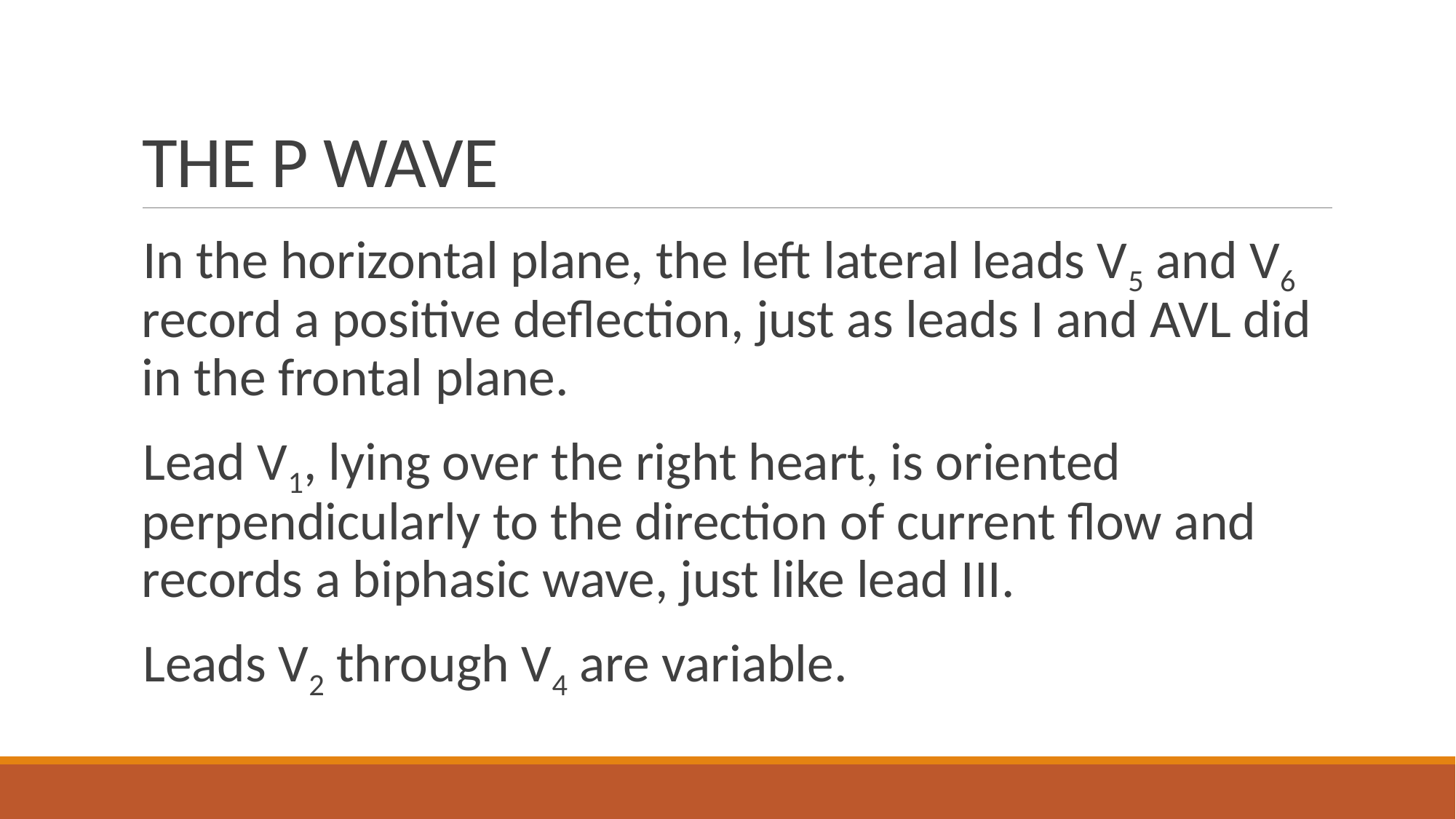

# THE P WAVE
In the horizontal plane, the left lateral leads V5 and V6 record a positive deflection, just as leads I and AVL did in the frontal plane.
Lead V1, lying over the right heart, is oriented perpendicularly to the direction of current flow and records a biphasic wave, just like lead III.
Leads V2 through V4 are variable.